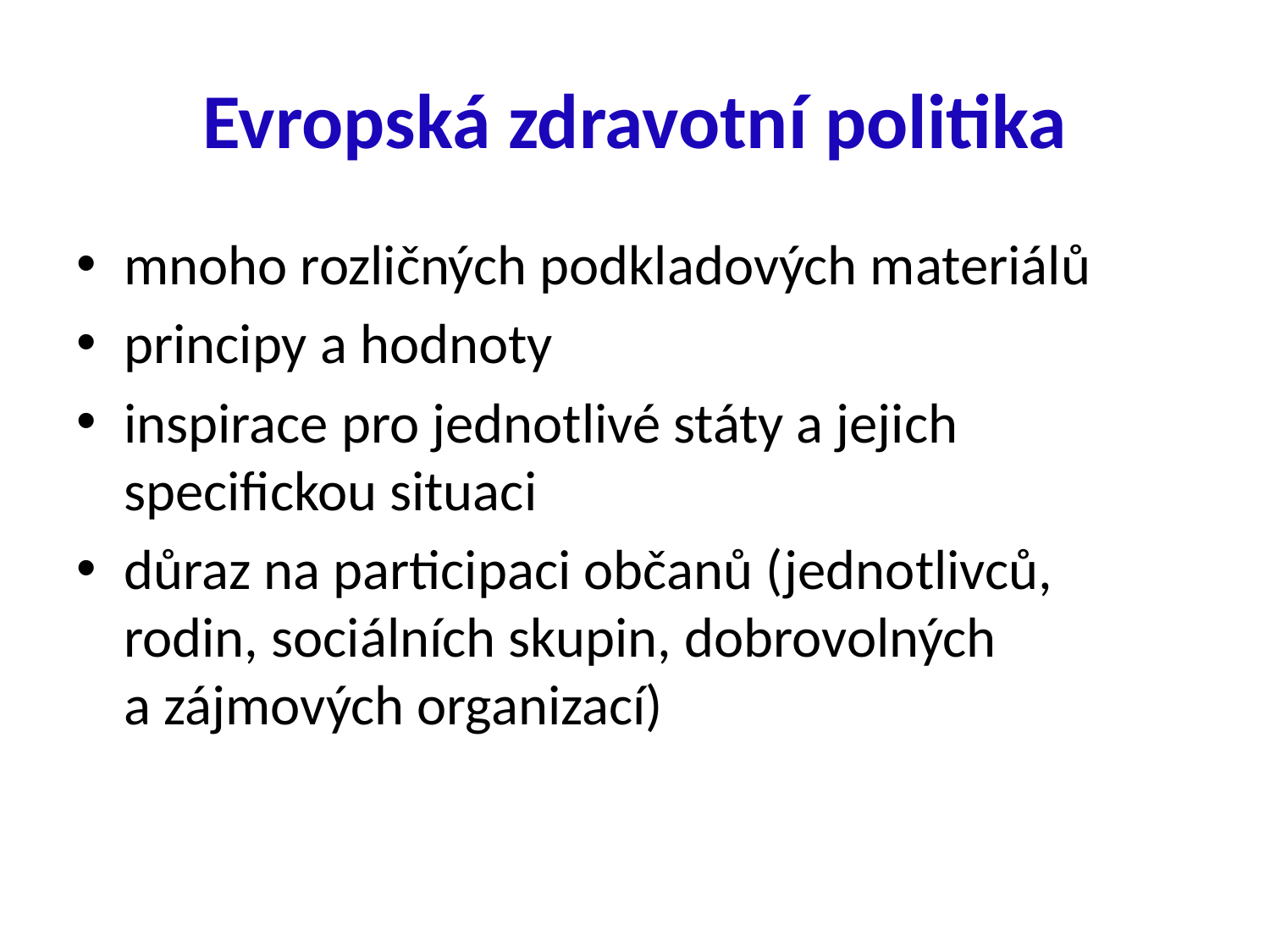

Evropská zdravotní politika
mnoho rozličných podkladových materiálů
principy a hodnoty
inspirace pro jednotlivé státy a jejich specifickou situaci
důraz na participaci občanů (jednotlivců, rodin, sociálních skupin, dobrovolných a zájmových organizací)